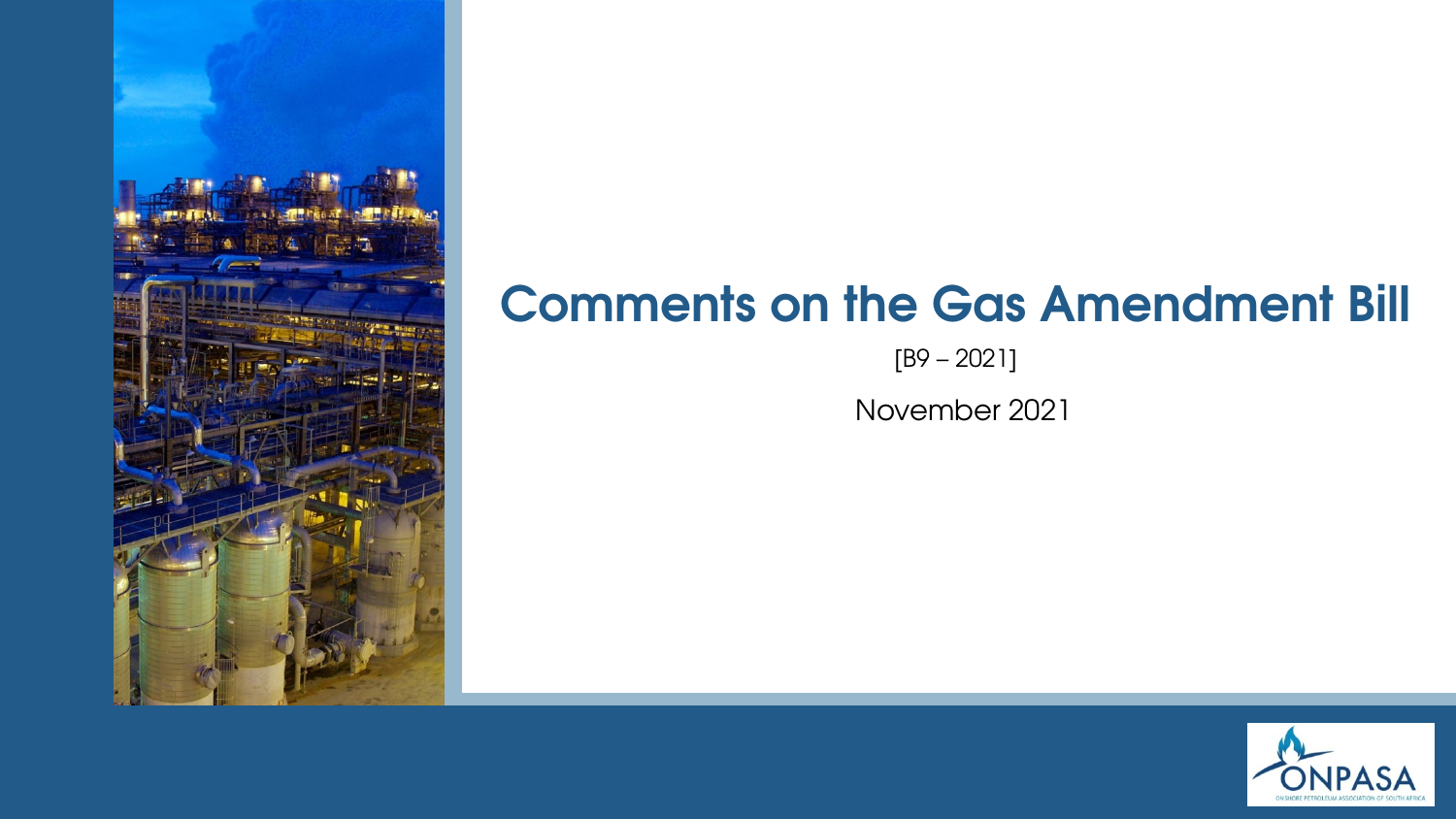

Comments on the Gas Amendment Bill
[B9 – 2021]
# November 2021